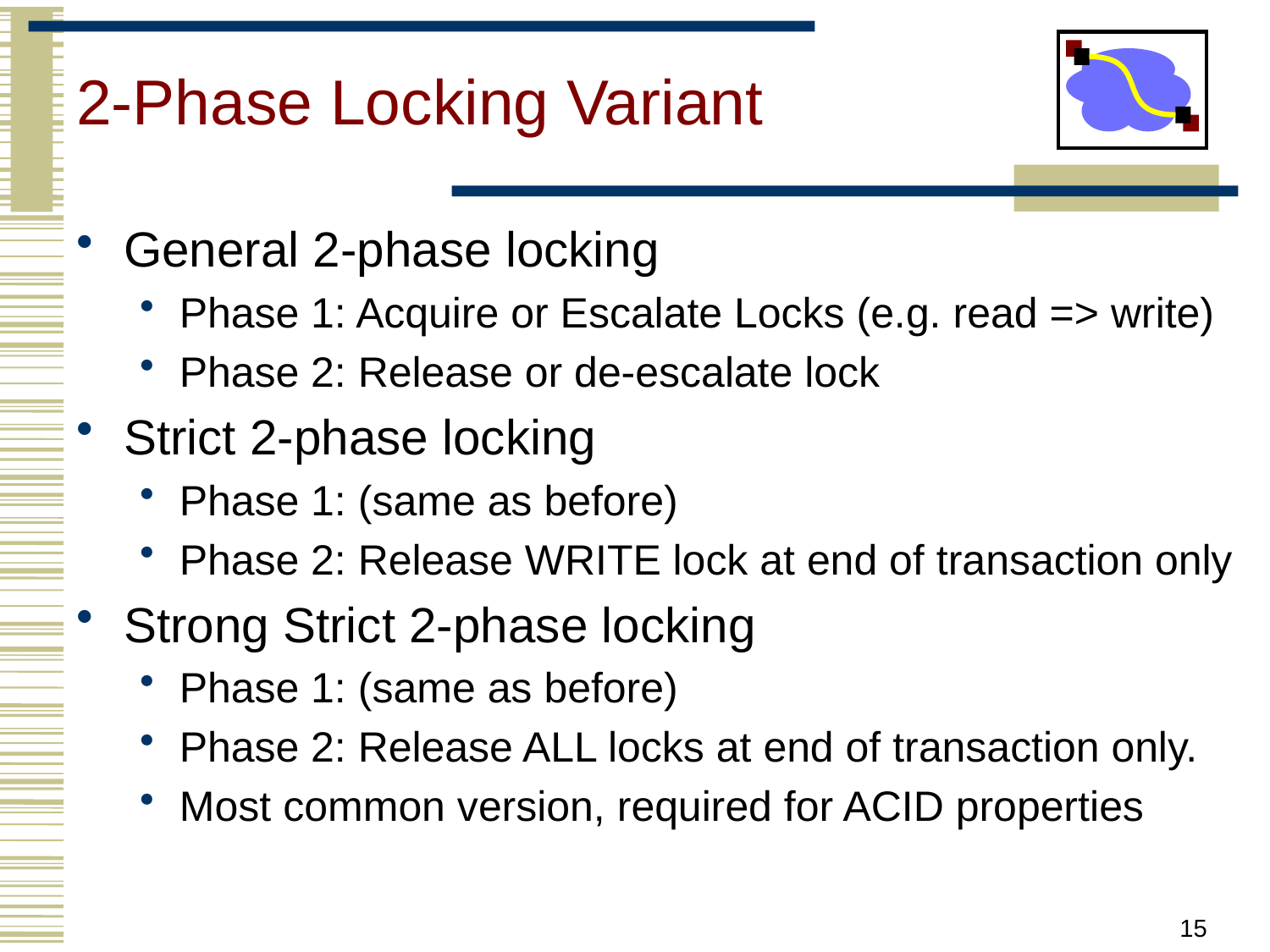

# 2-Phase Locking Variant
General 2-phase locking
Phase 1: Acquire or Escalate Locks (e.g. read => write)
Phase 2: Release or de-escalate lock
Strict 2-phase locking
Phase 1: (same as before)
Phase 2: Release WRITE lock at end of transaction only
Strong Strict 2-phase locking
Phase 1: (same as before)
Phase 2: Release ALL locks at end of transaction only.
Most common version, required for ACID properties
15